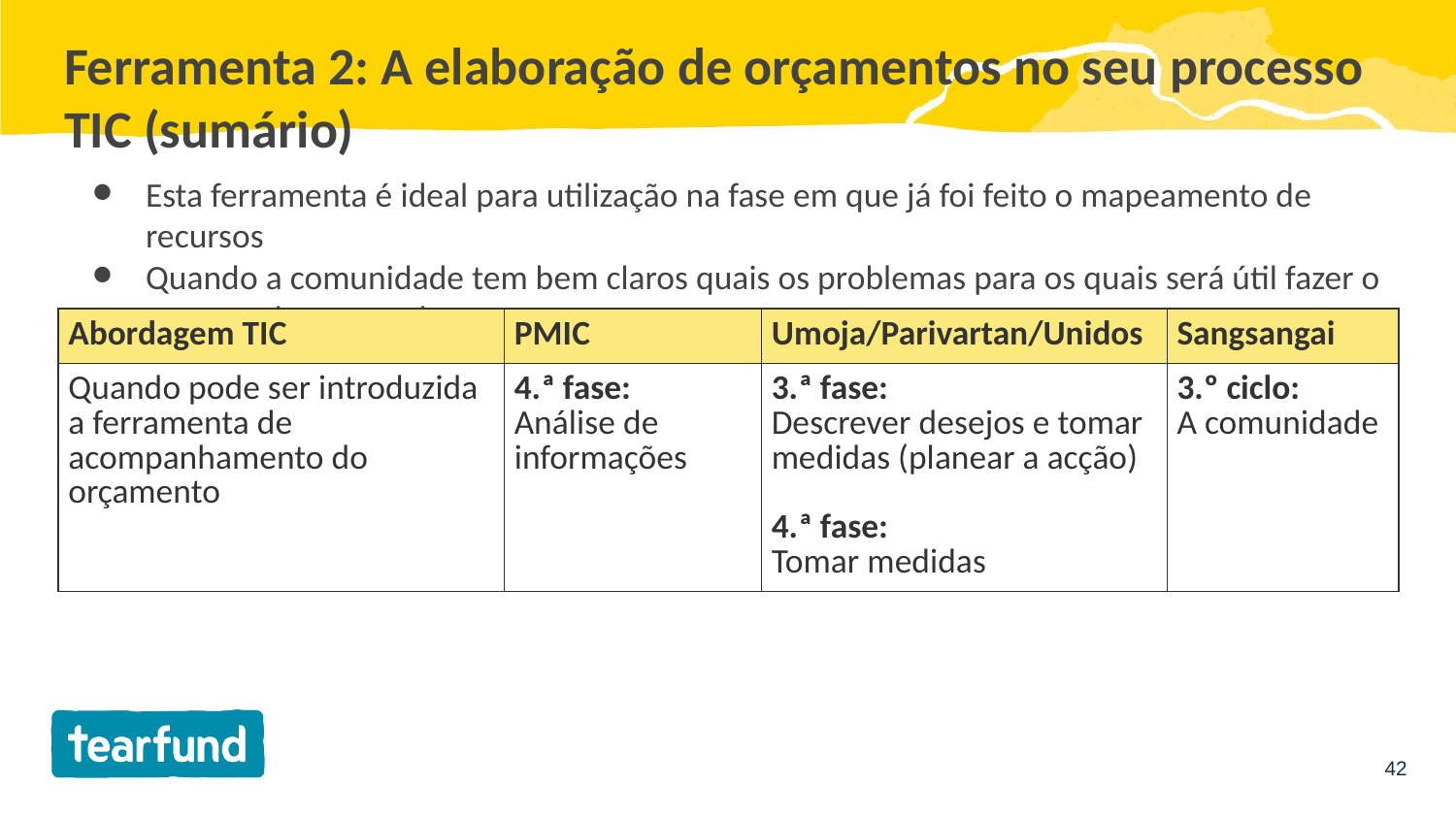

# Ferramenta 2: A elaboração de orçamentos no seu processo TIC (sumário)

Esta ferramenta é ideal para utilização na fase em que já foi feito o mapeamento de recursos
Quando a comunidade tem bem claros quais os problemas para os quais será útil fazer o acompanhamento do orçamento.

| Abordagem TIC | PMIC | Umoja/Parivartan/Unidos | Sangsangai |
| --- | --- | --- | --- |
| Quando pode ser introduzida a ferramenta de acompanhamento do orçamento | 4.ª fase: Análise de informações | 3.ª fase: Descrever desejos e tomar medidas (planear a acção) 4.ª fase: Tomar medidas | 3.º ciclo: A comunidade |